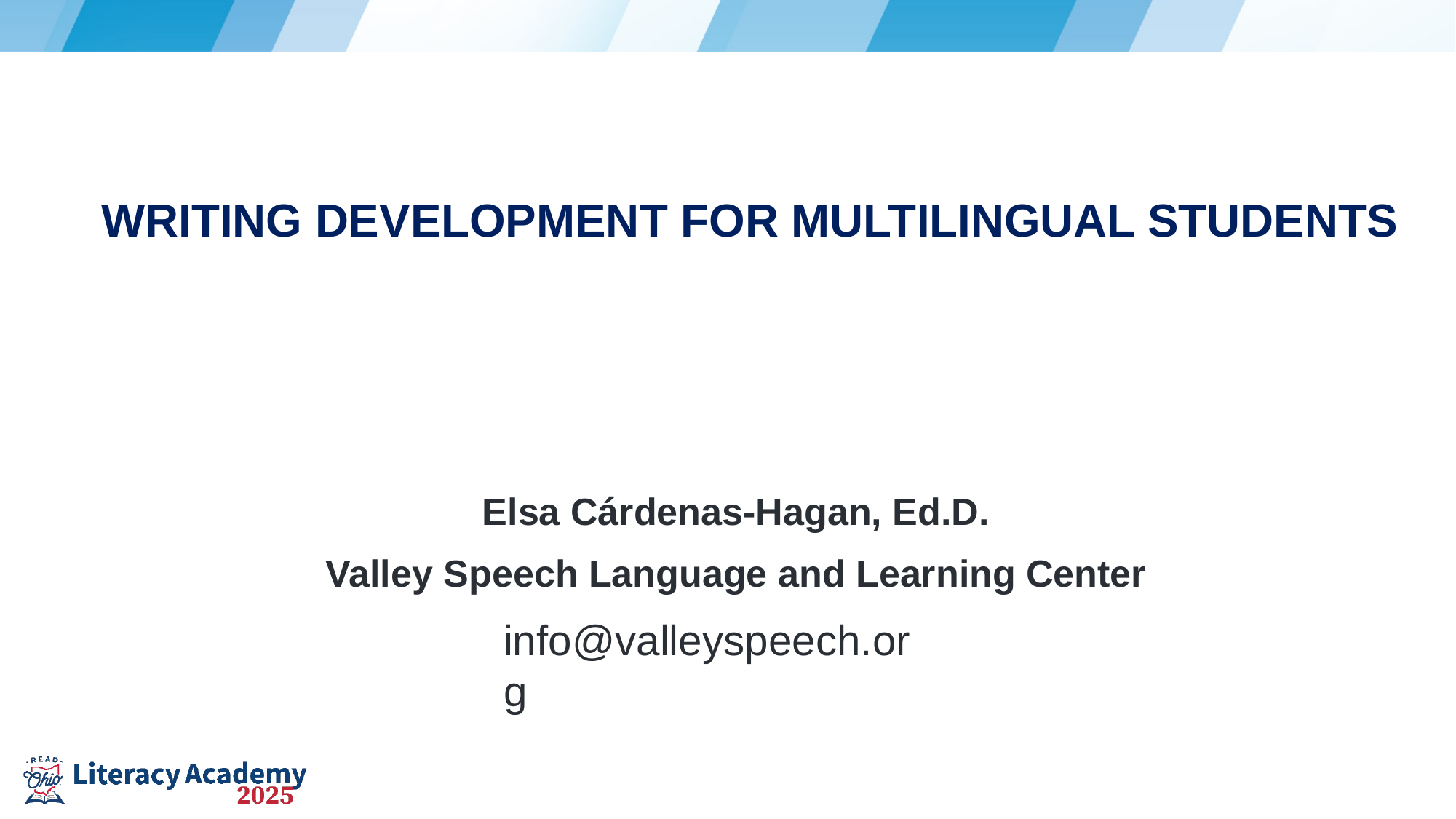

# Writing Development for Multilingual Students
Elsa Cárdenas-Hagan, Ed.D.
Valley Speech Language and Learning Center
info@valleyspeech.org